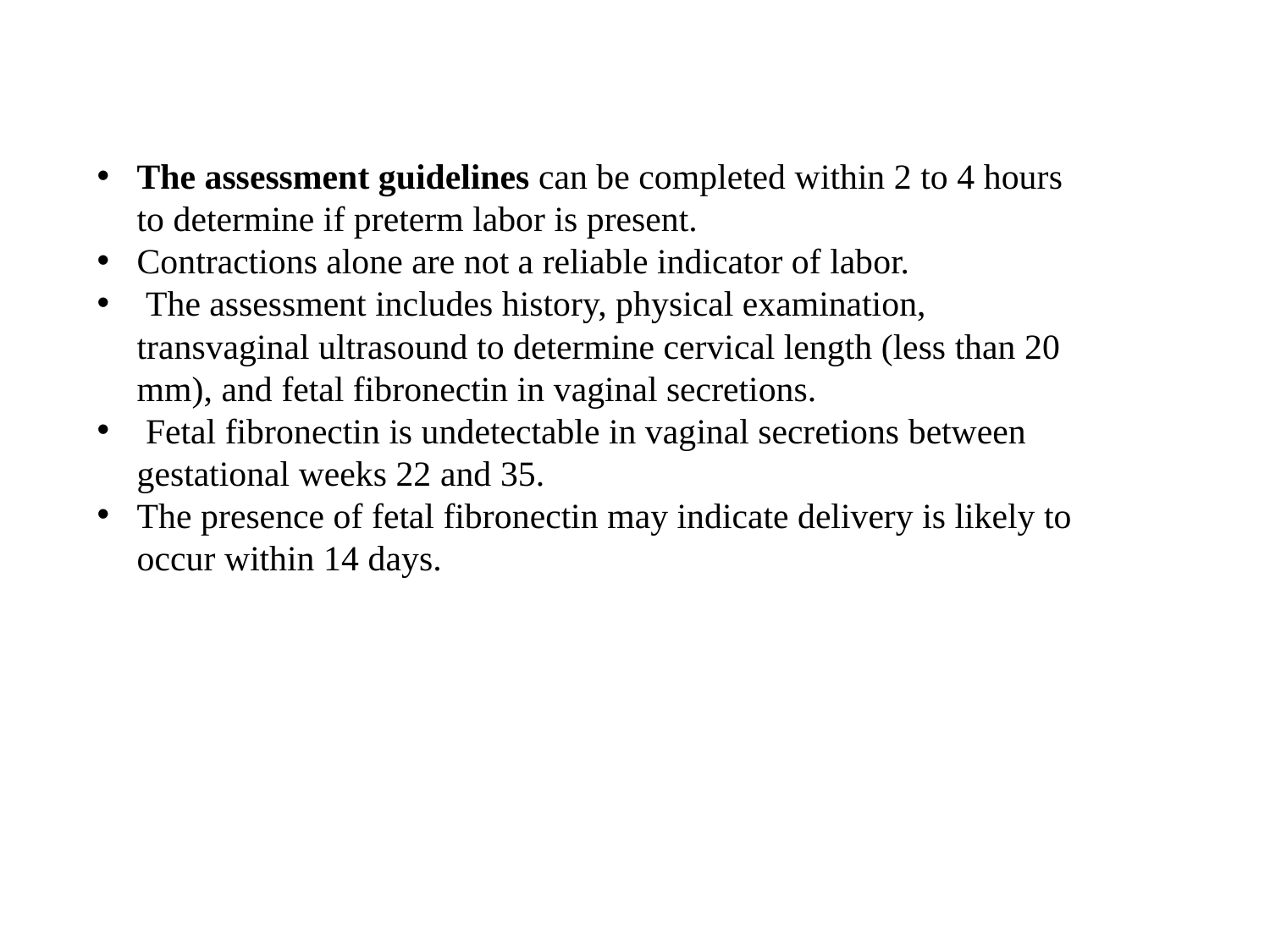

The assessment guidelines can be completed within 2 to 4 hours to determine if preterm labor is present.
Contractions alone are not a reliable indicator of labor.
 The assessment includes history, physical examination, transvaginal ultrasound to determine cervical length (less than 20 mm), and fetal fibronectin in vaginal secretions.
 Fetal fibronectin is undetectable in vaginal secretions between gestational weeks 22 and 35.
The presence of fetal fibronectin may indicate delivery is likely to occur within 14 days.